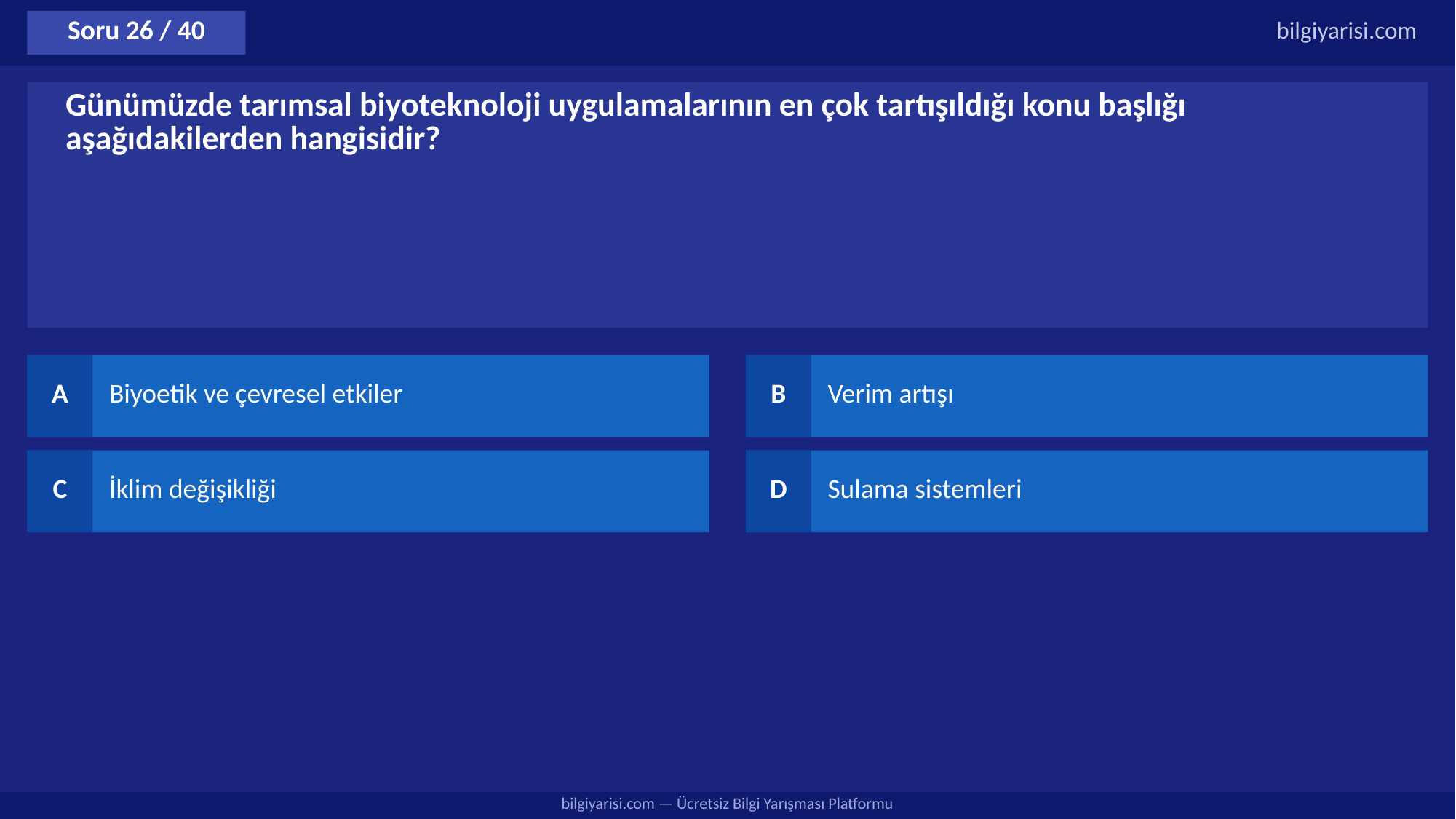

Soru 26 / 40
bilgiyarisi.com

Günümüzde tarımsal biyoteknoloji uygulamalarının en çok tartışıldığı konu başlığı aşağıdakilerden hangisidir?

A
Biyoetik ve çevresel etkiler

B
Verim artışı

C
İklim değişikliği

D
Sulama sistemleri
bilgiyarisi.com — Ücretsiz Bilgi Yarışması Platformu